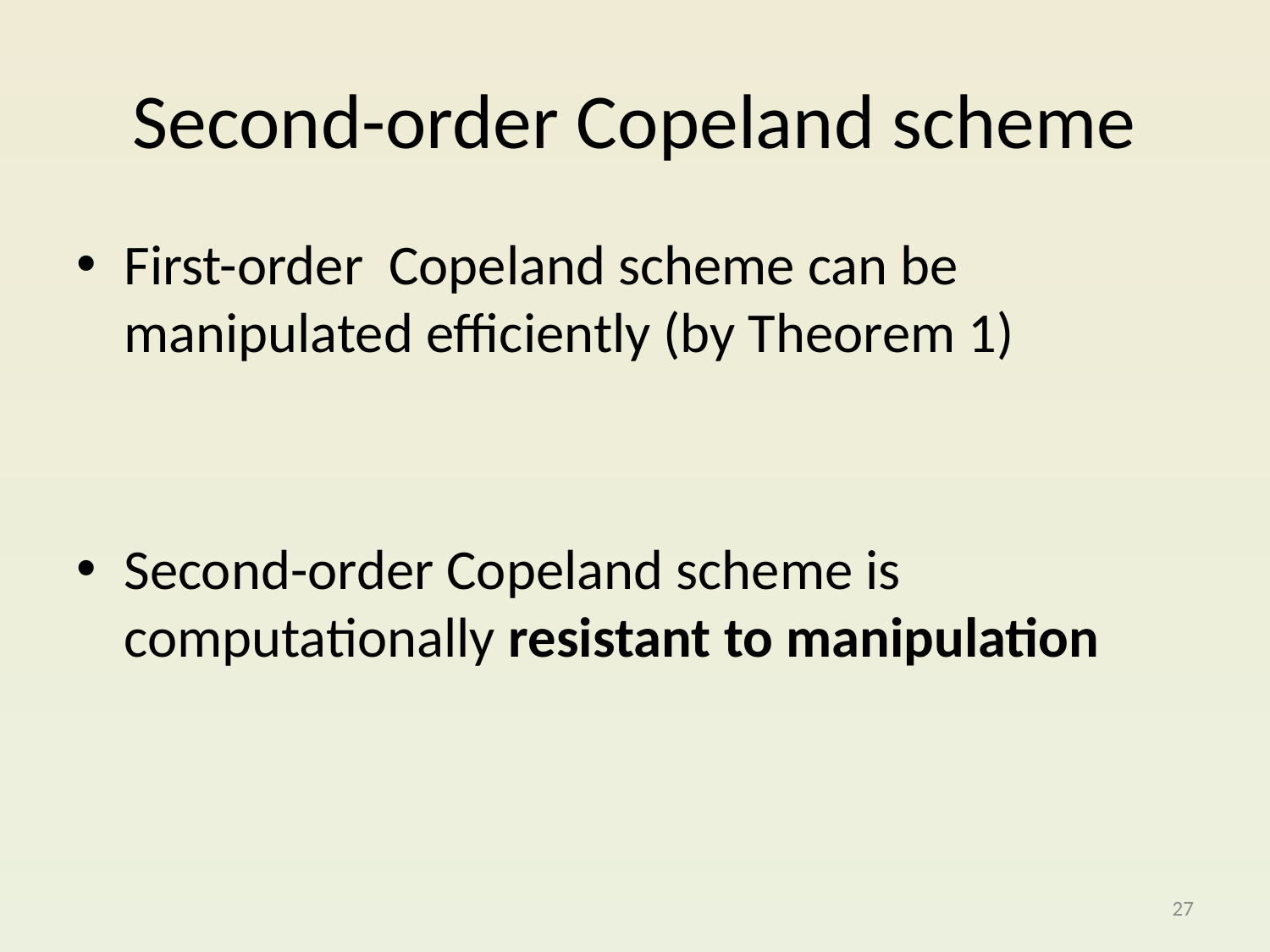

# Second-order Copeland scheme
First-order  Copeland scheme can be manipulated efficiently (by Theorem 1)

Second-order Copeland scheme is computationally resistant to manipulation

27